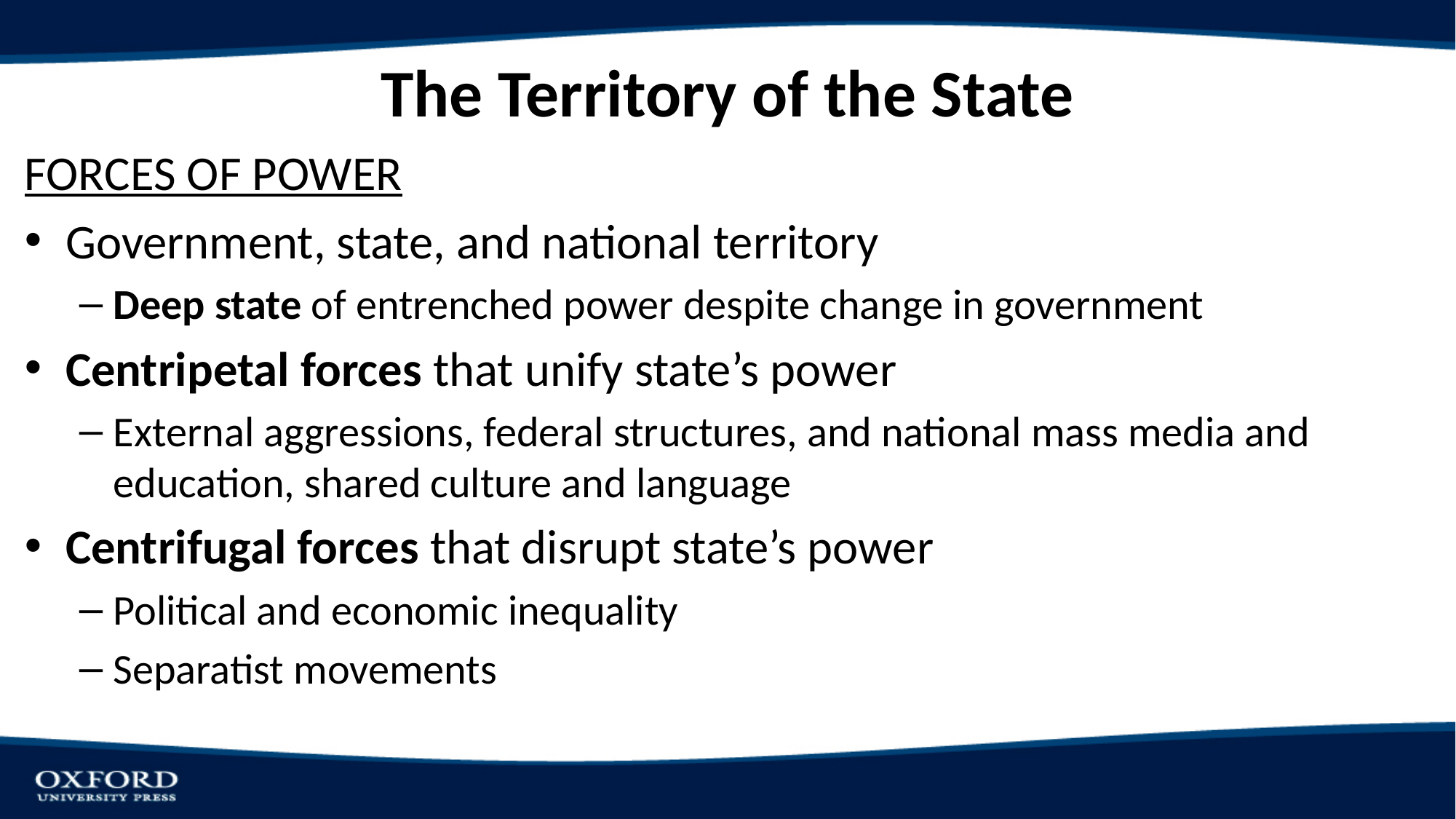

# The Territory of the State
FORCES OF POWER
Government, state, and national territory
Deep state of entrenched power despite change in government
Centripetal forces that unify state’s power
External aggressions, federal structures, and national mass media and education, shared culture and language
Centrifugal forces that disrupt state’s power
Political and economic inequality
Separatist movements